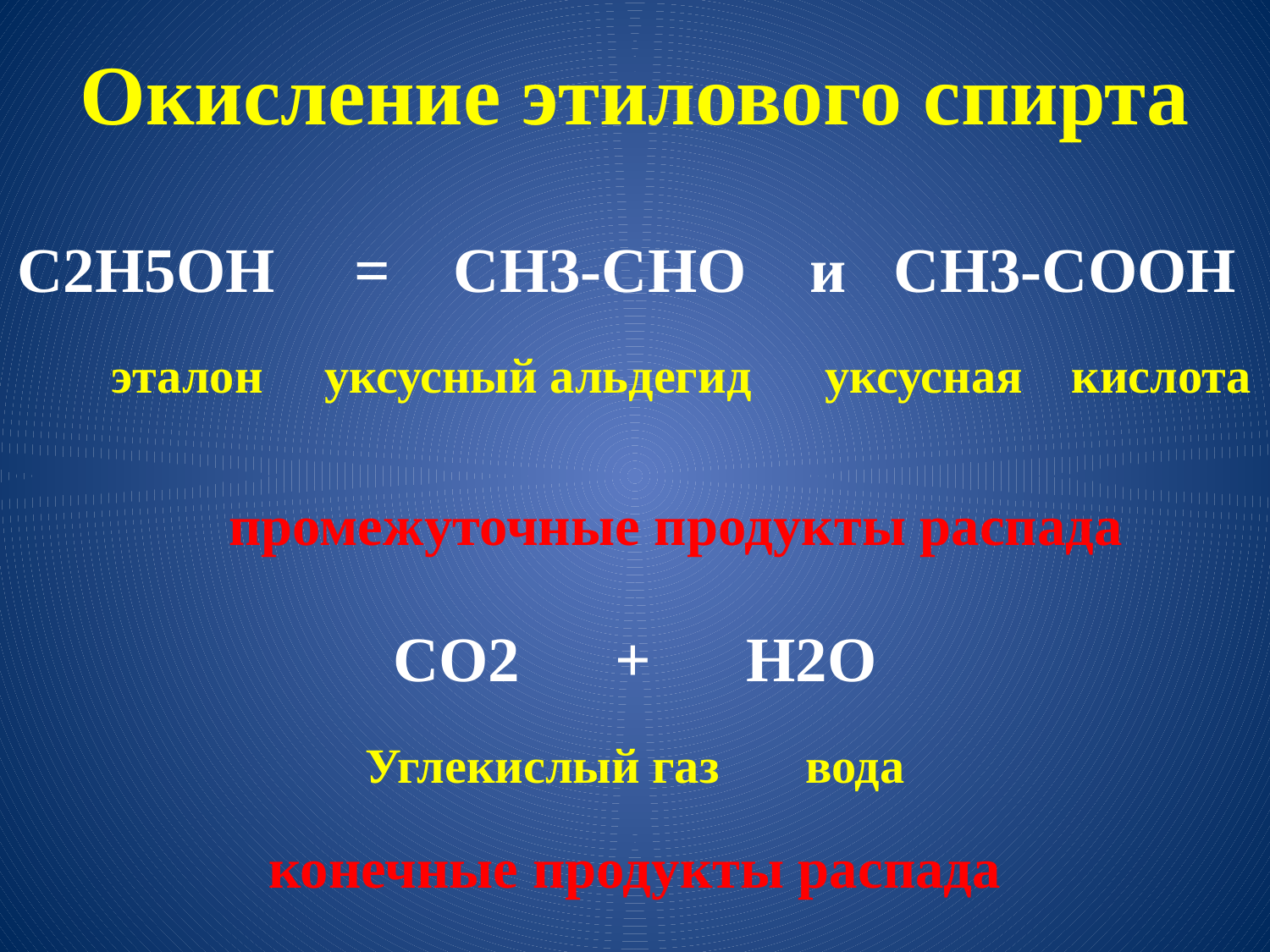

# Окисление этилового спирта

С2Н5ОН     =    СН3-СНО    и   СН3-СООН

        эталон     уксусный альдегид      уксусная    кислота

         промежуточные продукты распада

СО2      +      Н2О

Углекислый газ       вода

конечные продукты распада